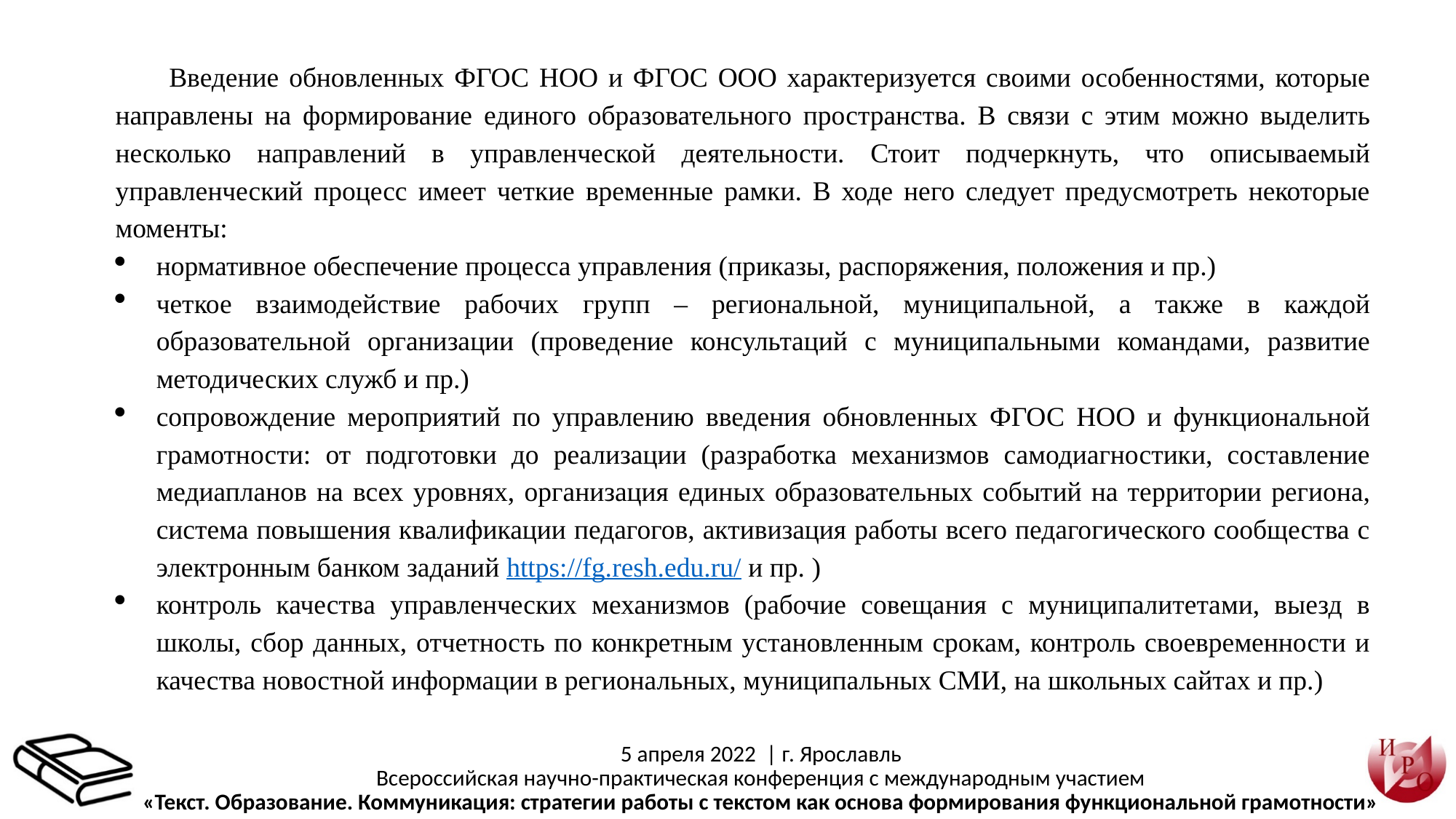

Введение обновленных ФГОС НОО и ФГОС ООО характеризуется своими особенностями, которые направлены на формирование единого образовательного пространства. В связи с этим можно выделить несколько направлений в управленческой деятельности. Стоит подчеркнуть, что описываемый управленческий процесс имеет четкие временные рамки. В ходе него следует предусмотреть некоторые моменты:
нормативное обеспечение процесса управления (приказы, распоряжения, положения и пр.)
четкое взаимодействие рабочих групп – региональной, муниципальной, а также в каждой образовательной организации (проведение консультаций с муниципальными командами, развитие методических служб и пр.)
сопровождение мероприятий по управлению введения обновленных ФГОС НОО и функциональной грамотности: от подготовки до реализации (разработка механизмов самодиагностики, составление медиапланов на всех уровнях, организация единых образовательных событий на территории региона, система повышения квалификации педагогов, активизация работы всего педагогического сообщества с электронным банком заданий https://fg.resh.edu.ru/ и пр. )
контроль качества управленческих механизмов (рабочие совещания с муниципалитетами, выезд в школы, сбор данных, отчетность по конкретным установленным срокам, контроль своевременности и качества новостной информации в региональных, муниципальных СМИ, на школьных сайтах и пр.)